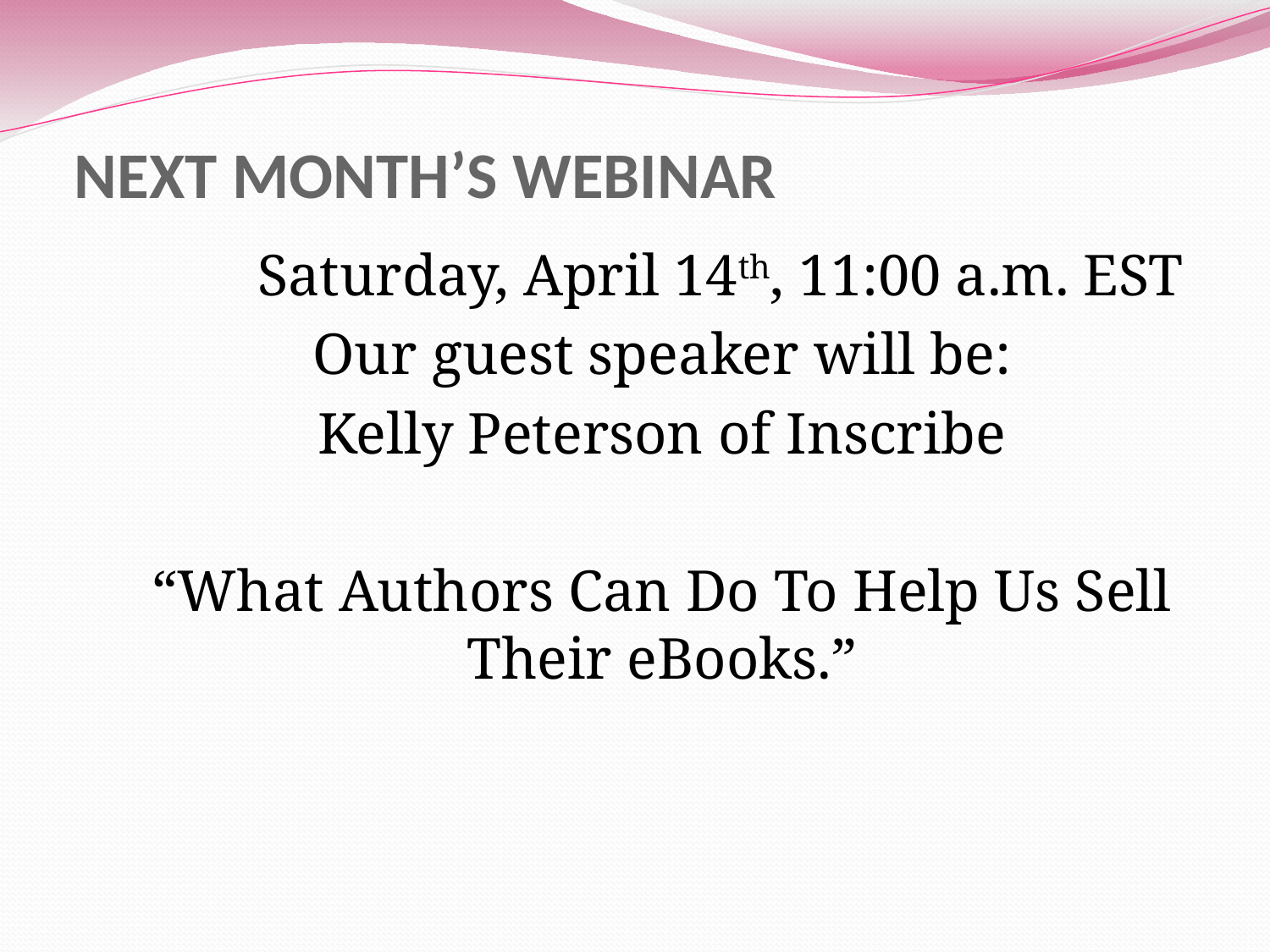

# NEXT MONTH’S WEBINAR
	Saturday, April 14th, 11:00 a.m. EST
Our guest speaker will be:
Kelly Peterson of Inscribe

“What Authors Can Do To Help Us Sell Their eBooks.”